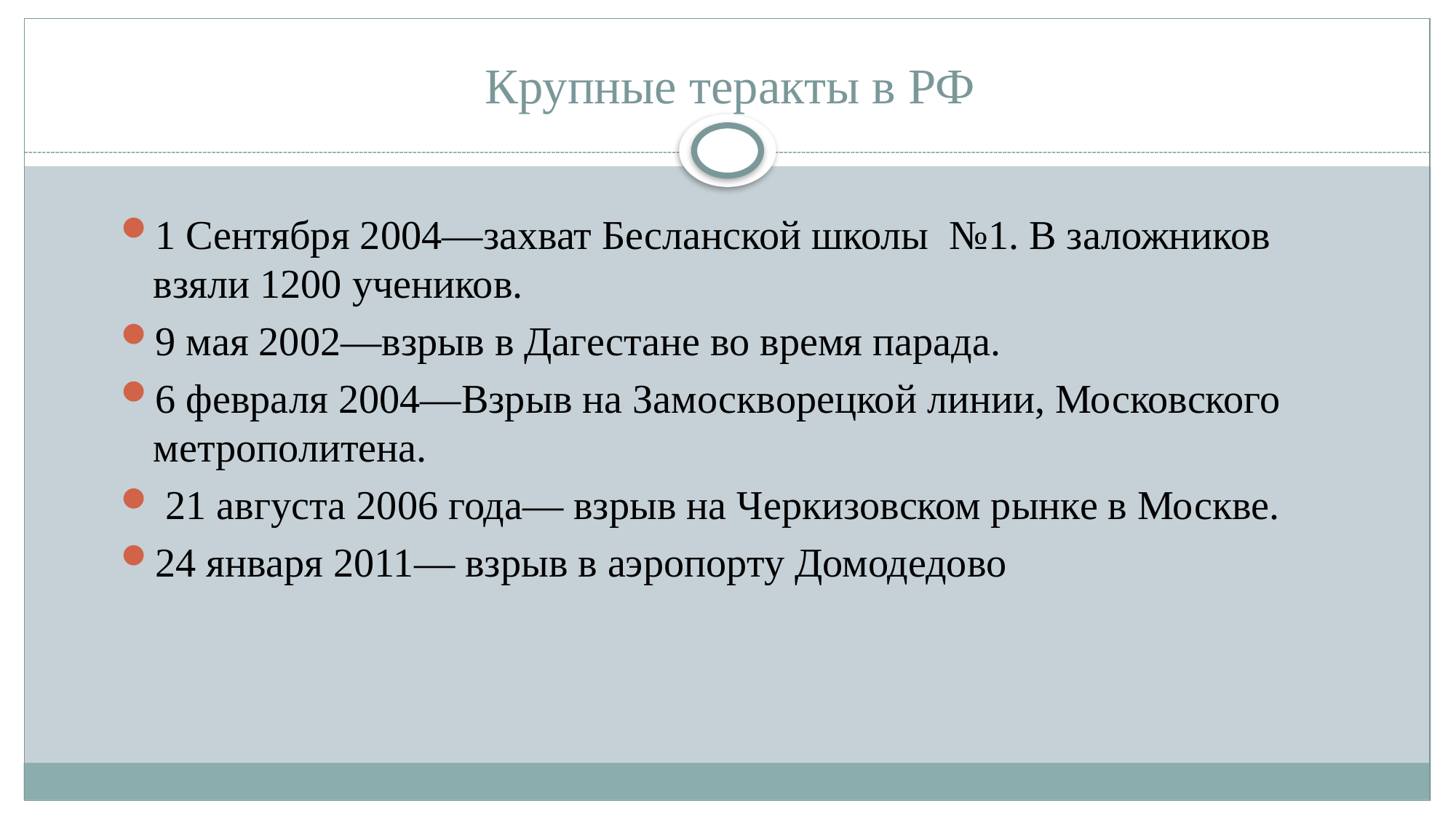

# Крупные теракты в РФ
1 Сентября 2004—захват Бесланской школы  №1. В заложников взяли 1200 учеников.
9 мая 2002—взрыв в Дагестане во время парада.
6 февраля 2004—Взрыв на Замоскворецкой линии, Московского метрополитена.
 21 августа 2006 года— взрыв на Черкизовском рынке в Москве.
24 января 2011— взрыв в аэропорту Домодедово